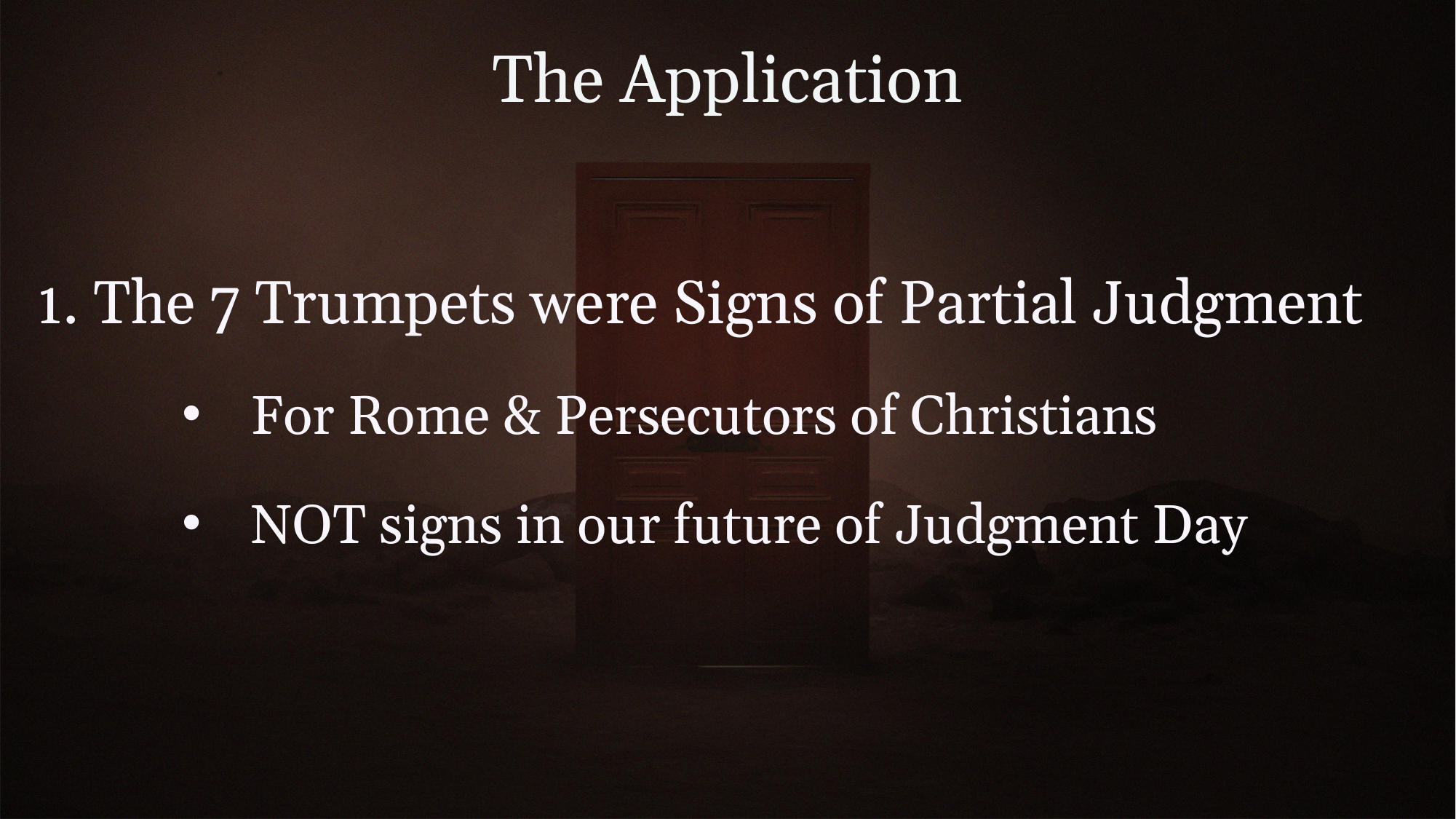

# The Application
1. The 7 Trumpets were Signs of Partial Judgment
For Rome & Persecutors of Christians
NOT signs in our future of Judgment Day